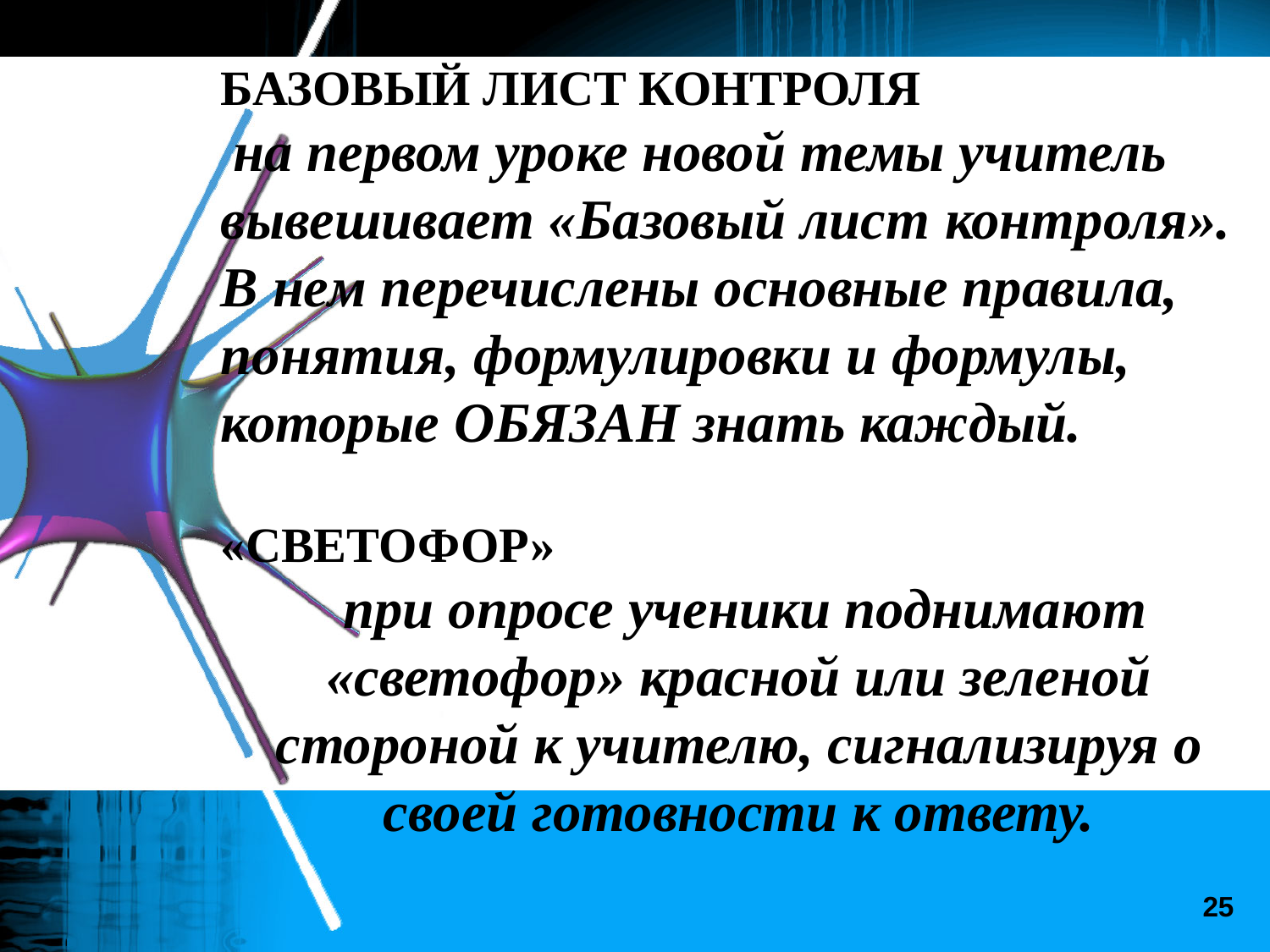

БАЗОВЫЙ ЛИСТ КОНТРОЛЯ
 на первом уроке новой темы учитель вывешивает «Базовый лист контроля».
В нем перечислены основные правила, понятия, формулировки и формулы, которые ОБЯЗАН знать каждый.

«СВЕТОФОР»
 при опросе ученики поднимают «светофор» красной или зеленой стороной к учителю, сигнализируя о своей готовности к ответу.

25